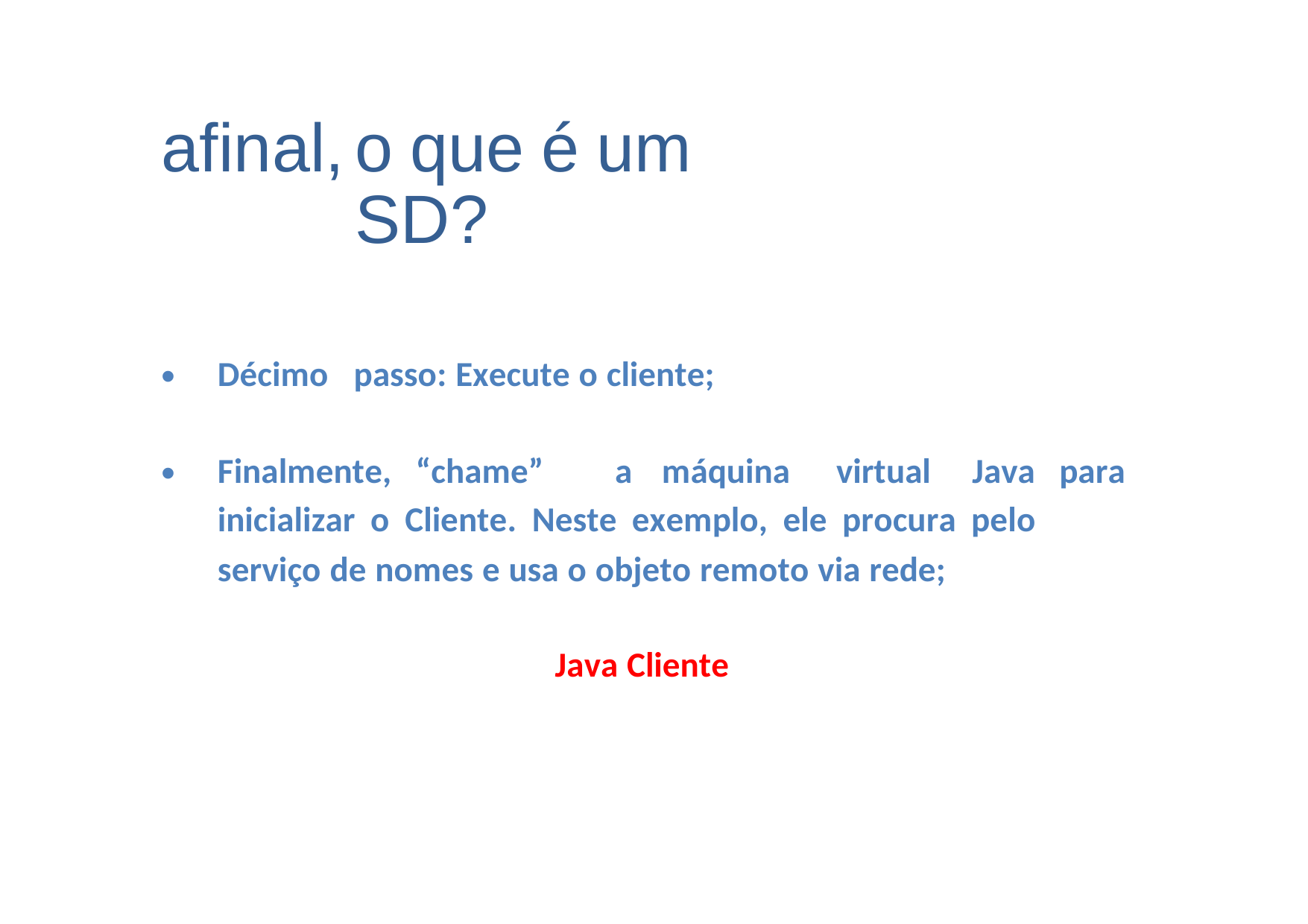

afinal,
o que é um SD?
•
Décimo
passo: Execute o cliente;
•
Finalmente,  “chame”
a
máquina
virtual
Java  para
inicializar o Cliente. Neste exemplo, ele procura pelo
serviço de nomes e usa o objeto remoto via rede;
Java Cliente